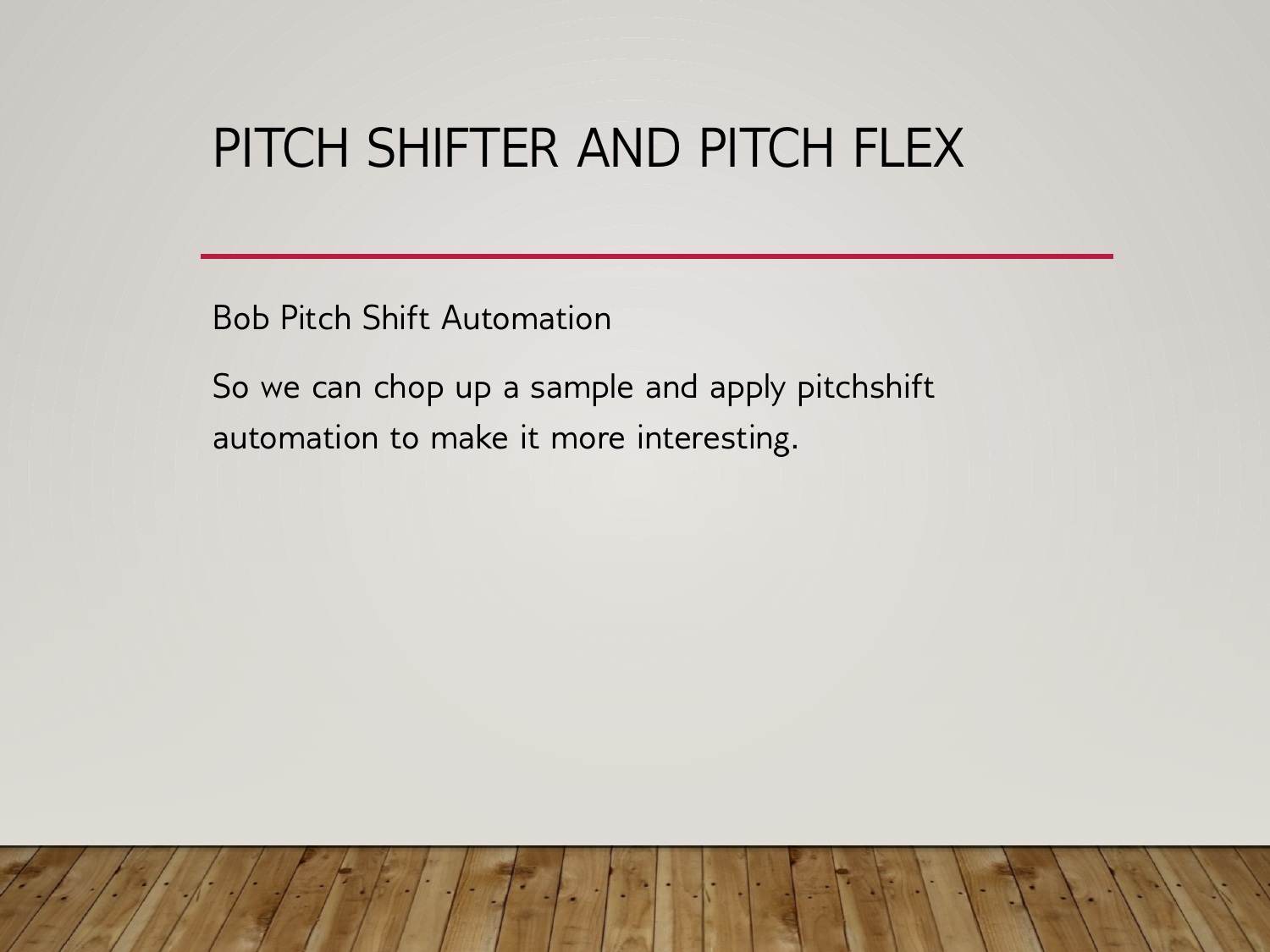

# Pitch shifter and Pitch flex
Bob Pitch Shift Automation
So we can chop up a sample and apply pitchshift automation to make it more interesting.